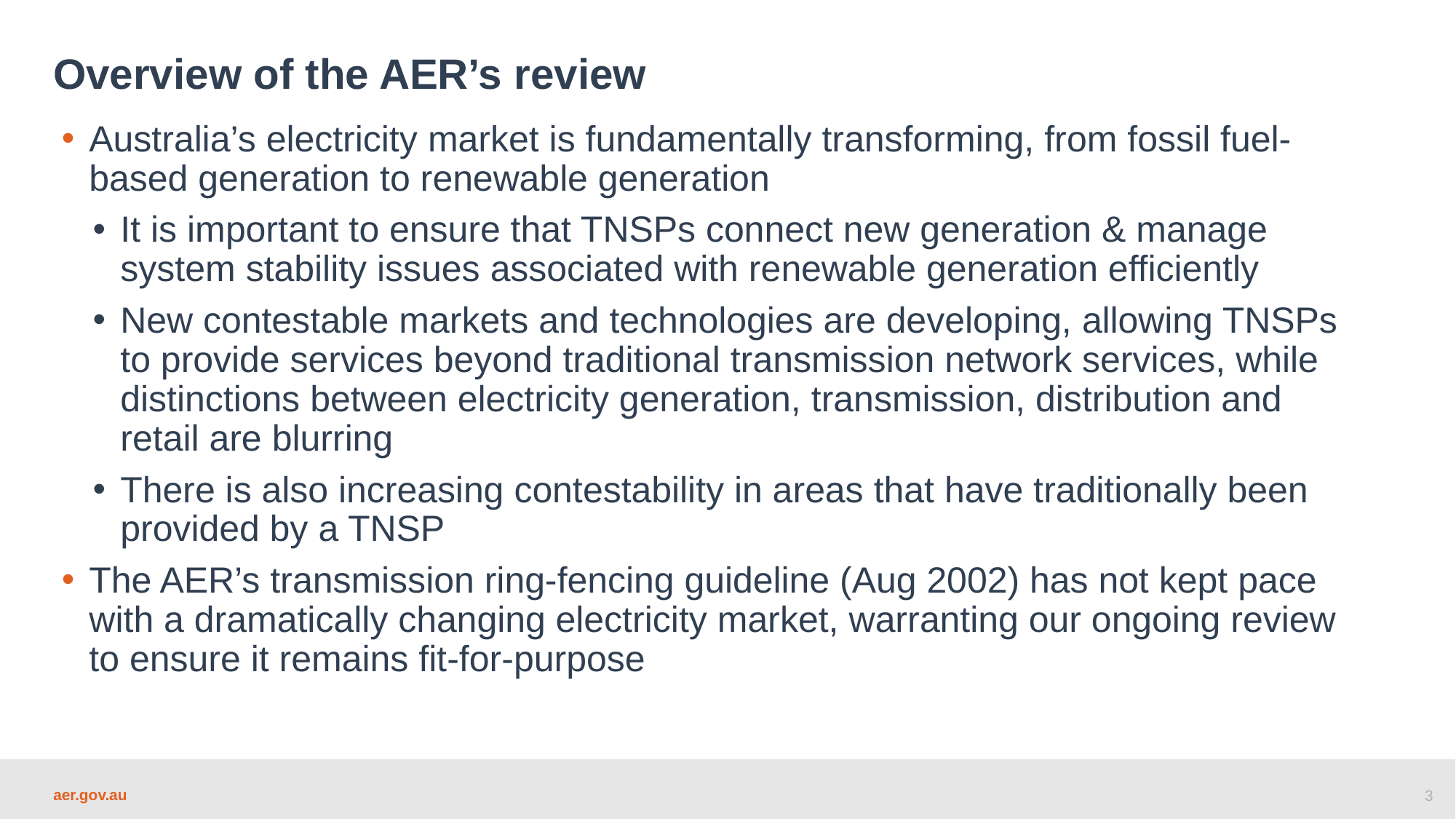

Overview of the AER’s review
Australia’s electricity market is fundamentally transforming, from fossil fuel-based generation to renewable generation
It is important to ensure that TNSPs connect new generation & manage system stability issues associated with renewable generation efficiently
New contestable markets and technologies are developing, allowing TNSPs to provide services beyond traditional transmission network services, while distinctions between electricity generation, transmission, distribution and retail are blurring
There is also increasing contestability in areas that have traditionally been provided by a TNSP
The AER’s transmission ring-fencing guideline (Aug 2002) has not kept pace with a dramatically changing electricity market, warranting our ongoing review to ensure it remains fit-for-purpose

3